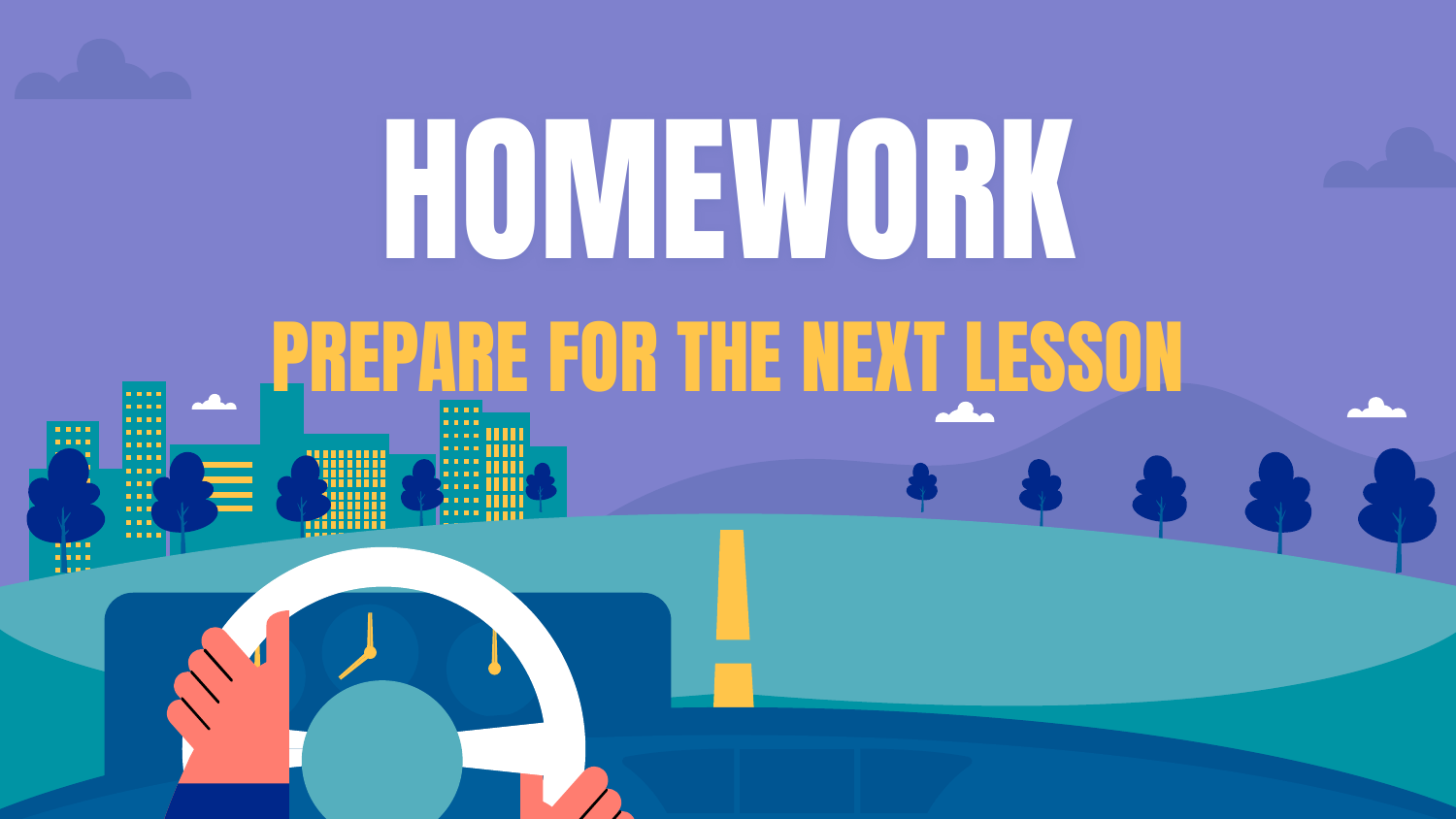

# HOMEWORK

PREPARE FOR THE NEXT LESSON